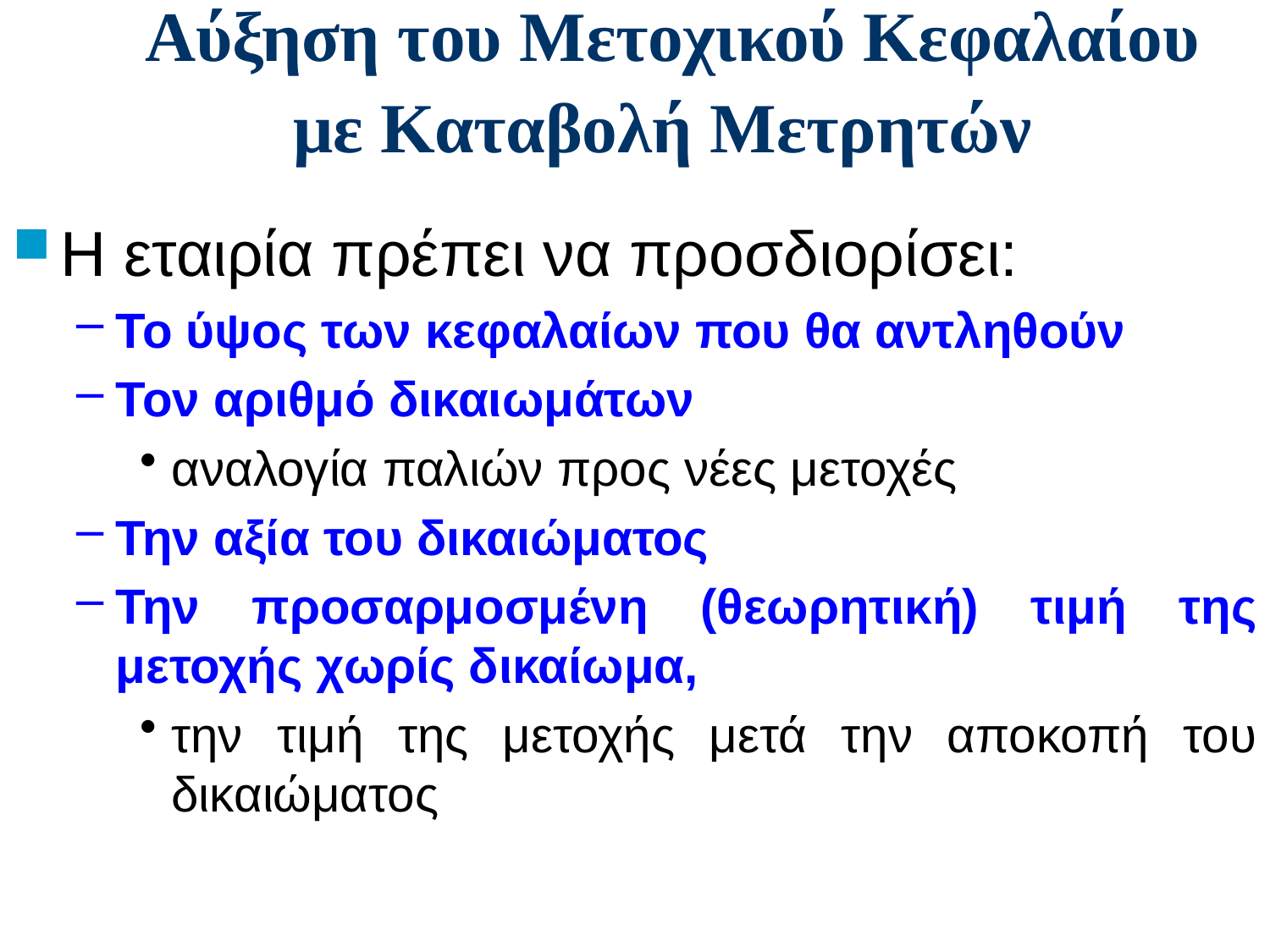

# Αύξηση του Μετοχικού Κεφαλαίου με Καταβολή Μετρητών
Η εταιρία πρέπει να προσδιορίσει:
Το ύψος των κεφαλαίων που θα αντληθούν
Τον αριθμό δικαιωμάτων
αναλογία παλιών προς νέες μετοχές
Την αξία του δικαιώματος
Την προσαρμοσμένη (θεωρητική) τιμή της μετοχής χωρίς δικαίωμα,
την τιμή της μετοχής μετά την αποκοπή του δικαιώματος